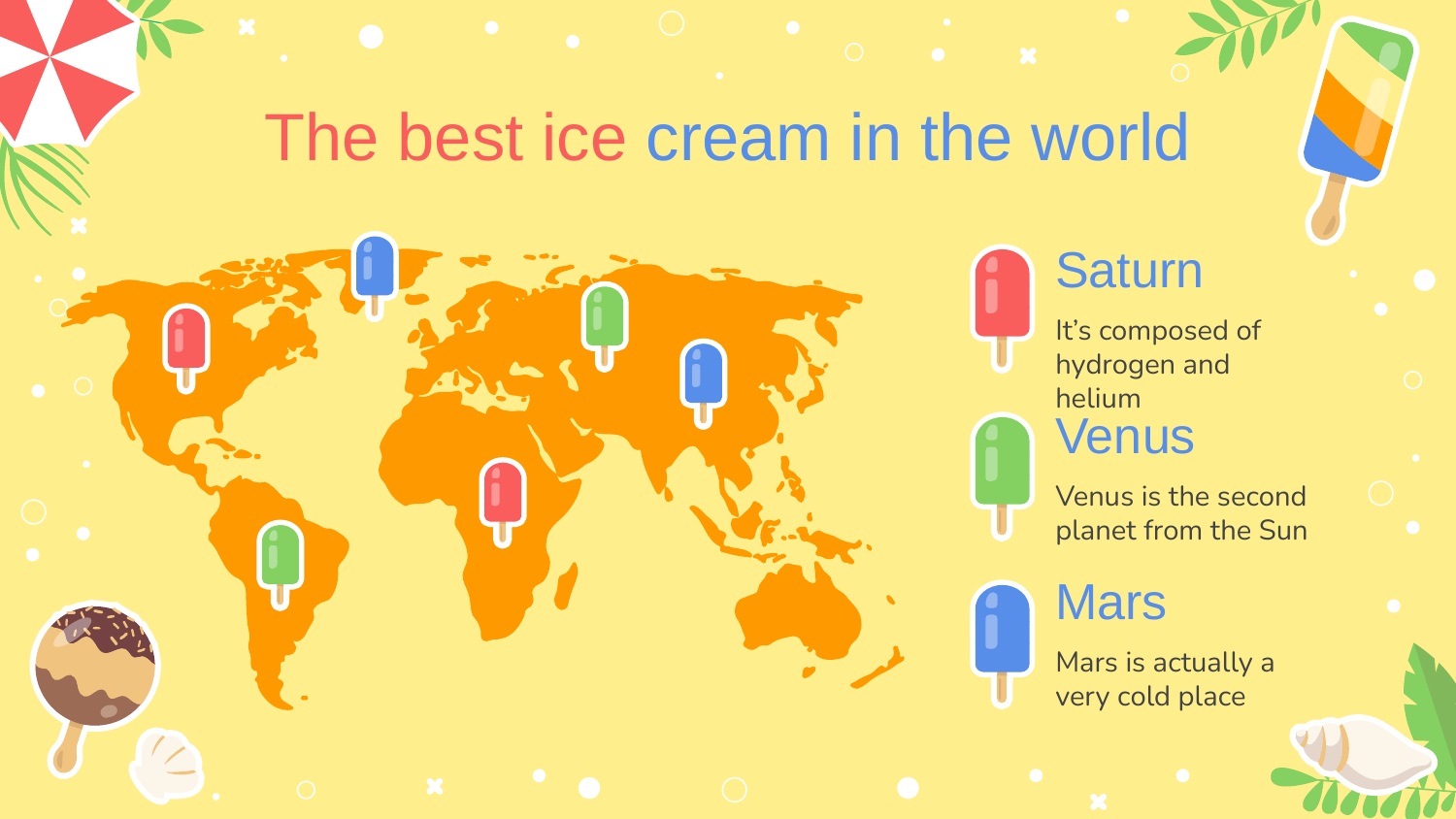

# The best ice cream in the world
Saturn

It’s composed of hydrogen and helium

Venus

Venus is the second planet from the Sun

Mars

Mars is actually a very cold place